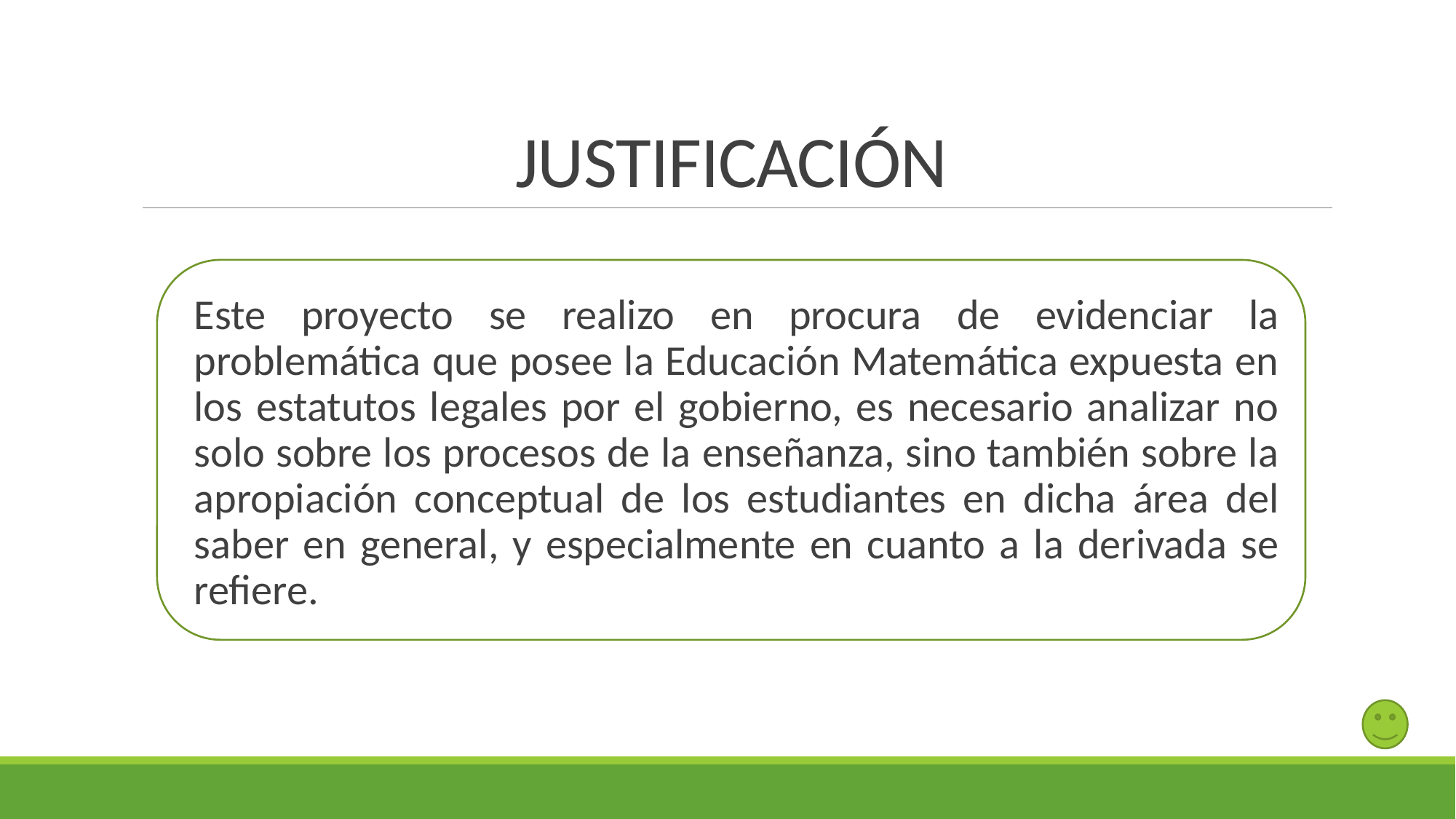

# JUSTIFICACIÓN

Este proyecto se realizo en procura de evidenciar la problemática que posee la Educación Matemática expuesta en los estatutos legales por el gobierno, es necesario analizar no solo sobre los procesos de la enseñanza, sino también sobre la apropiación conceptual de los estudiantes en dicha área del saber en general, y especialmente en cuanto a la derivada se refiere.